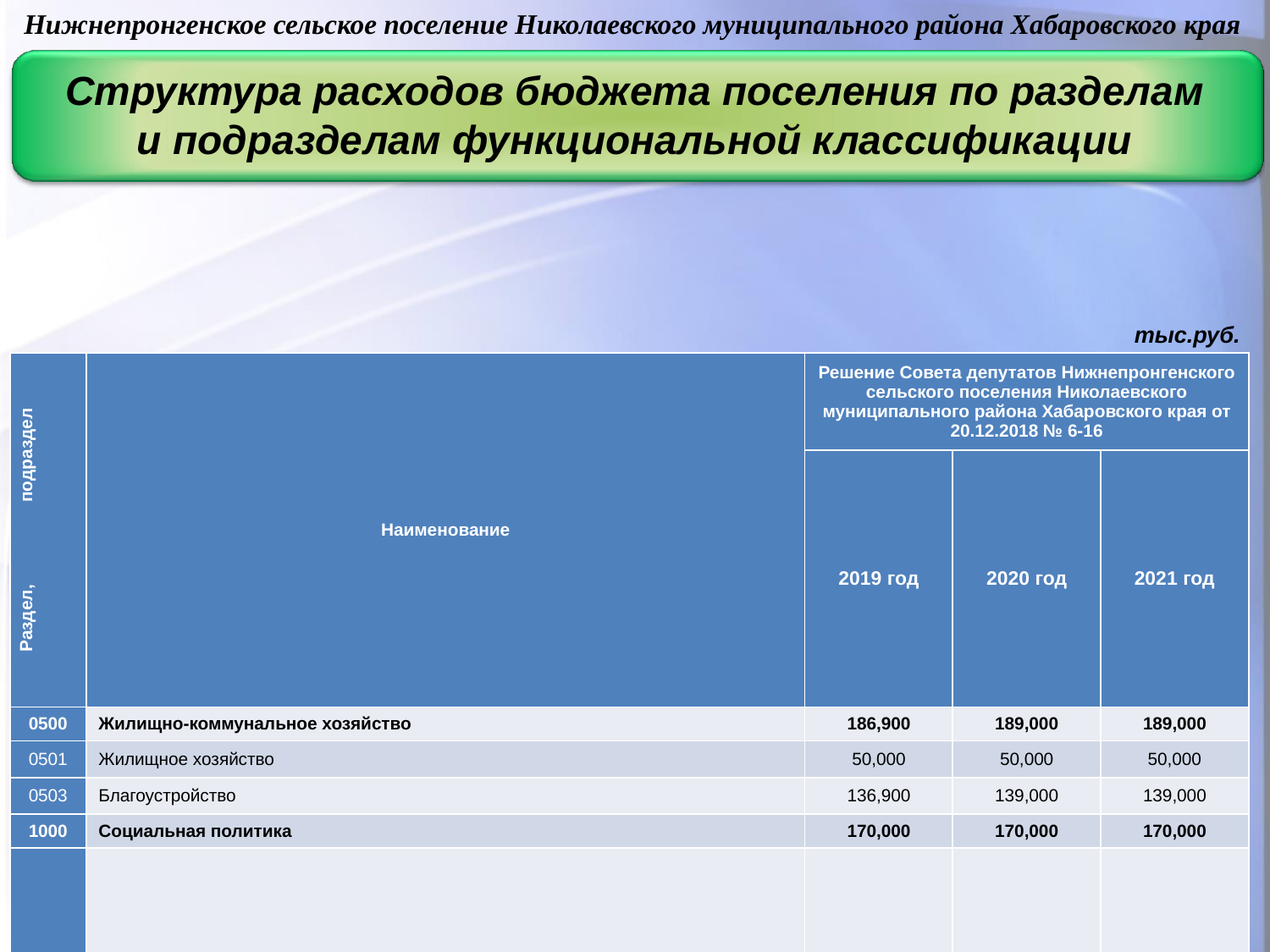

Нижнепронгенское сельское поселение Николаевского муниципального района Хабаровского края

Структура расходов бюджета поселения по разделам
и подразделам функциональной классификации
тыс.руб.
| Раздел, подраздел | Наименование | Решение Совета депутатов Нижнепронгенского сельского поселения Николаевского муниципального района Хабаровского края от 20.12.2018 № 6-16 |  |  |
| --- | --- | --- | --- | --- |
|  |  | 2019 год | 2020 год | 2021 год |
| 0500 | Жилищно-коммунальное хозяйство | 186,900 | 189,000 | 189,000 |
| 0501 | Жилищное хозяйство | 50,000 | 50,000 | 50,000 |
| 0503 | Благоустройство | 136,900 | 139,000 | 139,000 |
| 1000 | Социальная политика | 170,000 | 170,000 | 170,000 |
| 1001 | Пенсионное обеспечение | 170,000 | 170,000 | 170,000 |
24